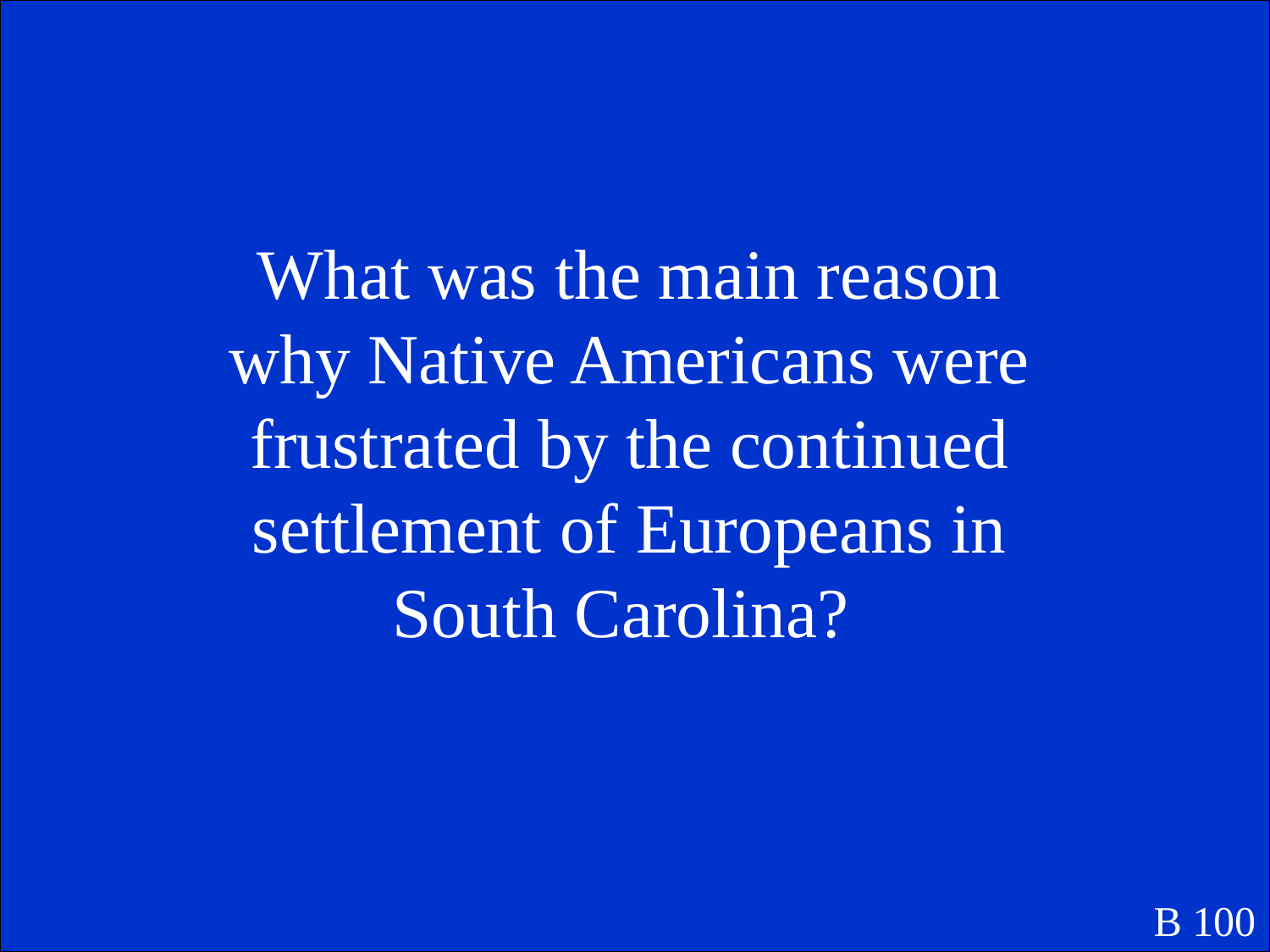

What was the main reason why Native Americans were frustrated by the continued settlement of Europeans in South Carolina?
B 100